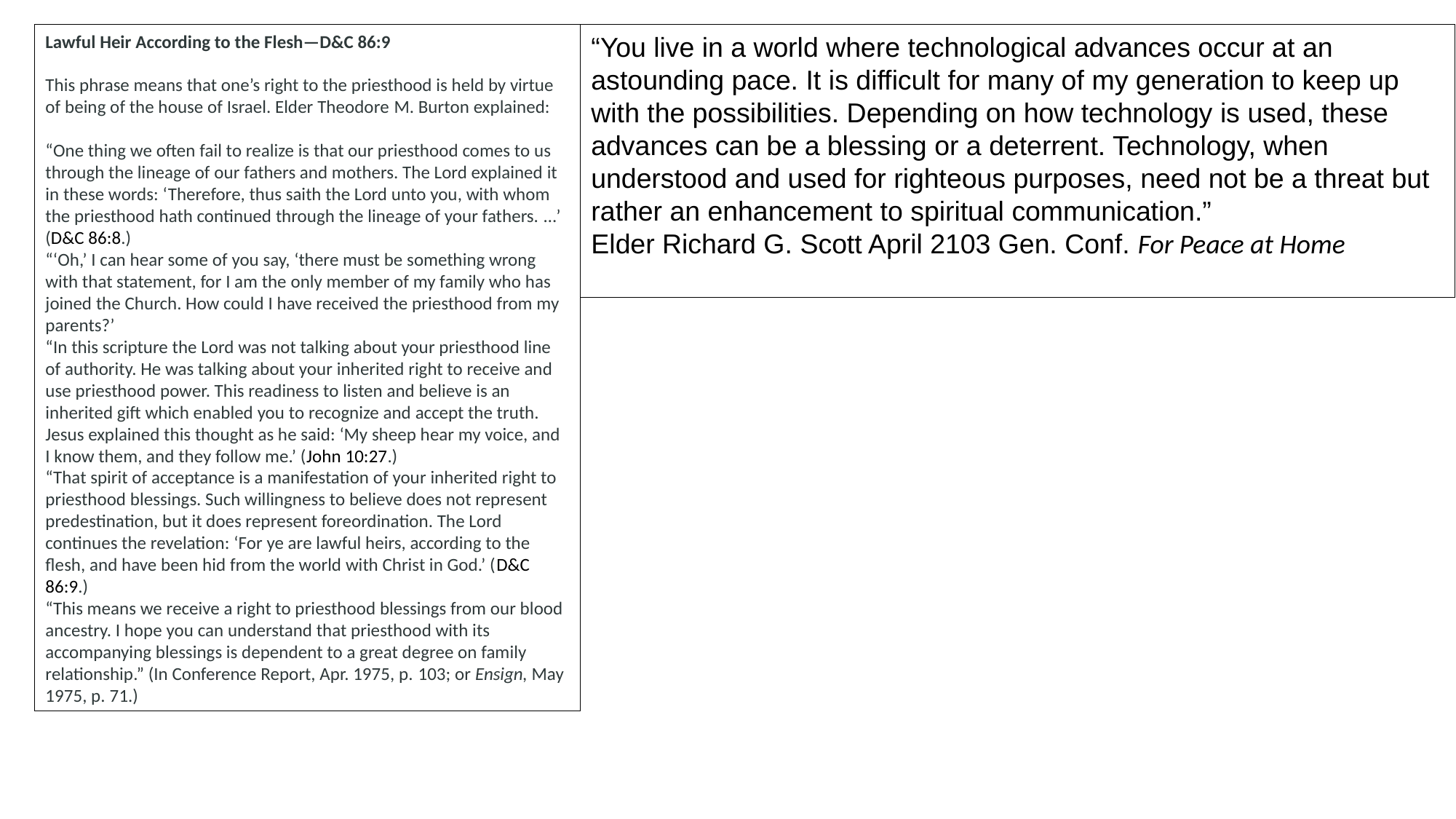

Lawful Heir According to the Flesh—D&C 86:9

This phrase means that one’s right to the priesthood is held by virtue of being of the house of Israel. Elder Theodore M. Burton explained:

“One thing we often fail to realize is that our priesthood comes to us through the lineage of our fathers and mothers. The Lord explained it in these words: ‘Therefore, thus saith the Lord unto you, with whom the priesthood hath continued through the lineage of your fathers. …’ (D&C 86:8.)
“‘Oh,’ I can hear some of you say, ‘there must be something wrong with that statement, for I am the only member of my family who has joined the Church. How could I have received the priesthood from my parents?’
“In this scripture the Lord was not talking about your priesthood line of authority. He was talking about your inherited right to receive and use priesthood power. This readiness to listen and believe is an inherited gift which enabled you to recognize and accept the truth. Jesus explained this thought as he said: ‘My sheep hear my voice, and I know them, and they follow me.’ (John 10:27.)
“That spirit of acceptance is a manifestation of your inherited right to priesthood blessings. Such willingness to believe does not represent predestination, but it does represent foreordination. The Lord continues the revelation: ‘For ye are lawful heirs, according to the flesh, and have been hid from the world with Christ in God.’ (D&C 86:9.)
“This means we receive a right to priesthood blessings from our blood ancestry. I hope you can understand that priesthood with its accompanying blessings is dependent to a great degree on family relationship.” (In Conference Report, Apr. 1975, p. 103; or Ensign, May 1975, p. 71.)
“You live in a world where technological advances occur at an astounding pace. It is difficult for many of my generation to keep up with the possibilities. Depending on how technology is used, these advances can be a blessing or a deterrent. Technology, when understood and used for righteous purposes, need not be a threat but rather an enhancement to spiritual communication.”
Elder Richard G. Scott April 2103 Gen. Conf. For Peace at Home